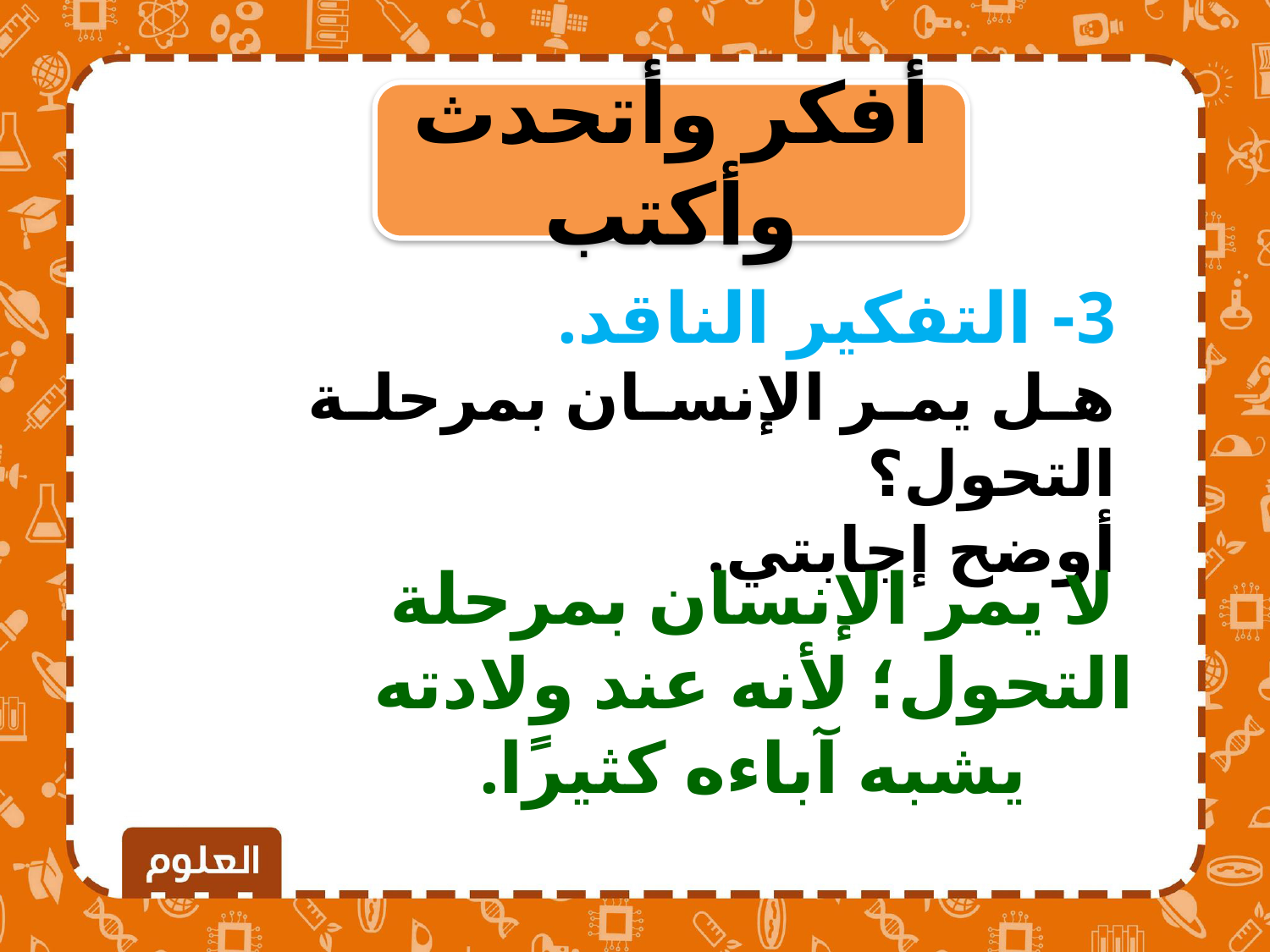

أفكر وأتحدث وأكتب
3- التفكير الناقد.
هل يمر الإنسان بمرحلة التحول؟
أوضح إجابتي.
لا يمر الإنسان بمرحلة التحول؛ لأنه عند ولادته يشبه آباءه كثيرًا.